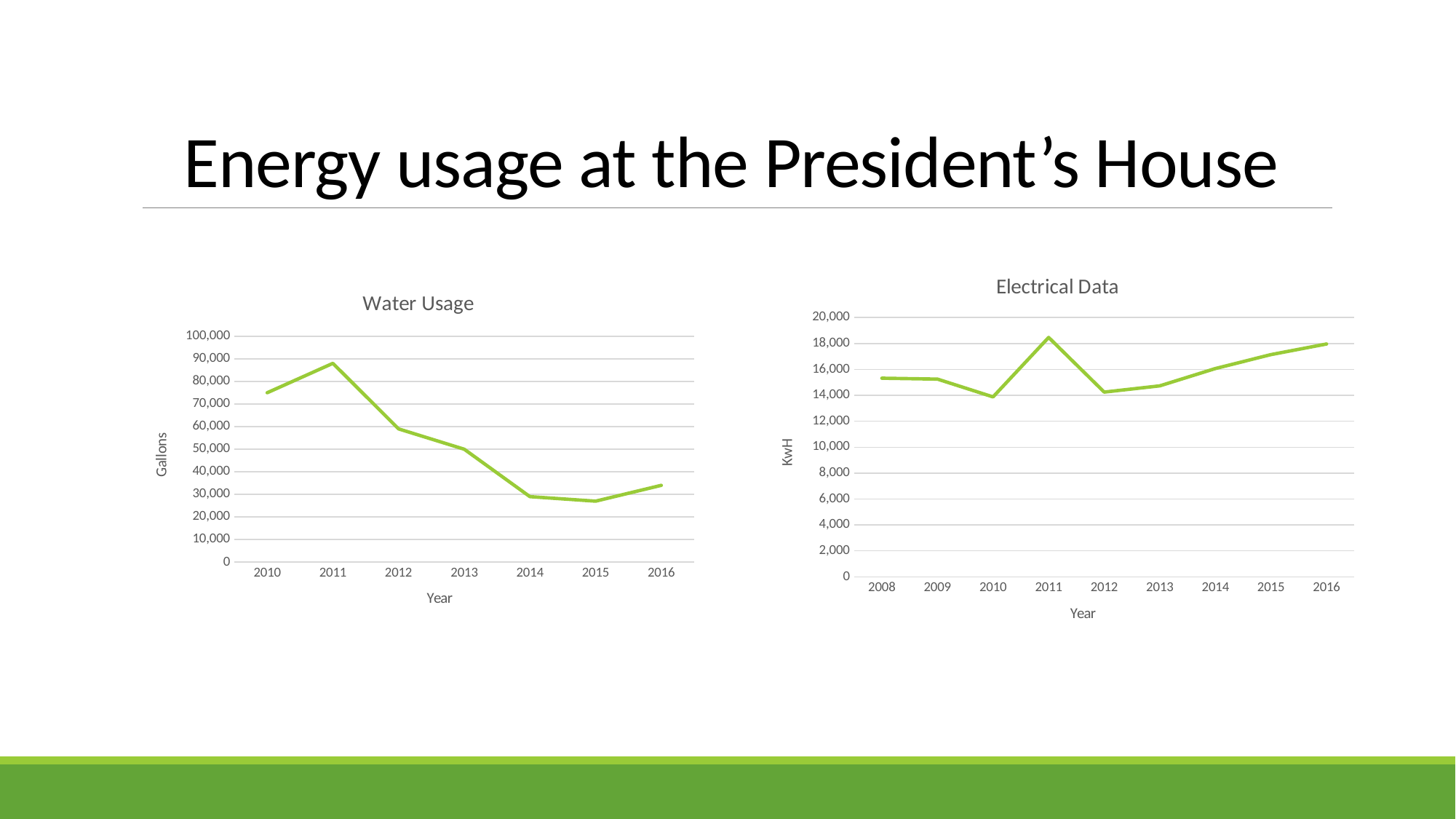

# Energy usage at the President’s House

### Chart:

| Category | Electrical Data |
|---|---|
| 2008 | 15322.0 |
| 2009 | 15253.0 |
| 2010 | 13882.0 |
| 2011 | 18465.0 |
| 2012 | 14252.0 |
| 2013 | 14734.0 |
| 2014 | 16069.0 |
| 2015 | 17145.0 |
| 2016 | 17964.0 |

### Chart: Water Usage

| Category |  |
|---|---|
| 2010 | 75000.0 |
| 2011 | 88000.0 |
| 2012 | 59000.0 |
| 2013 | 50000.0 |
| 2014 | 29000.0 |
| 2015 | 27000.0 |
| 2016 | 34000.0 |